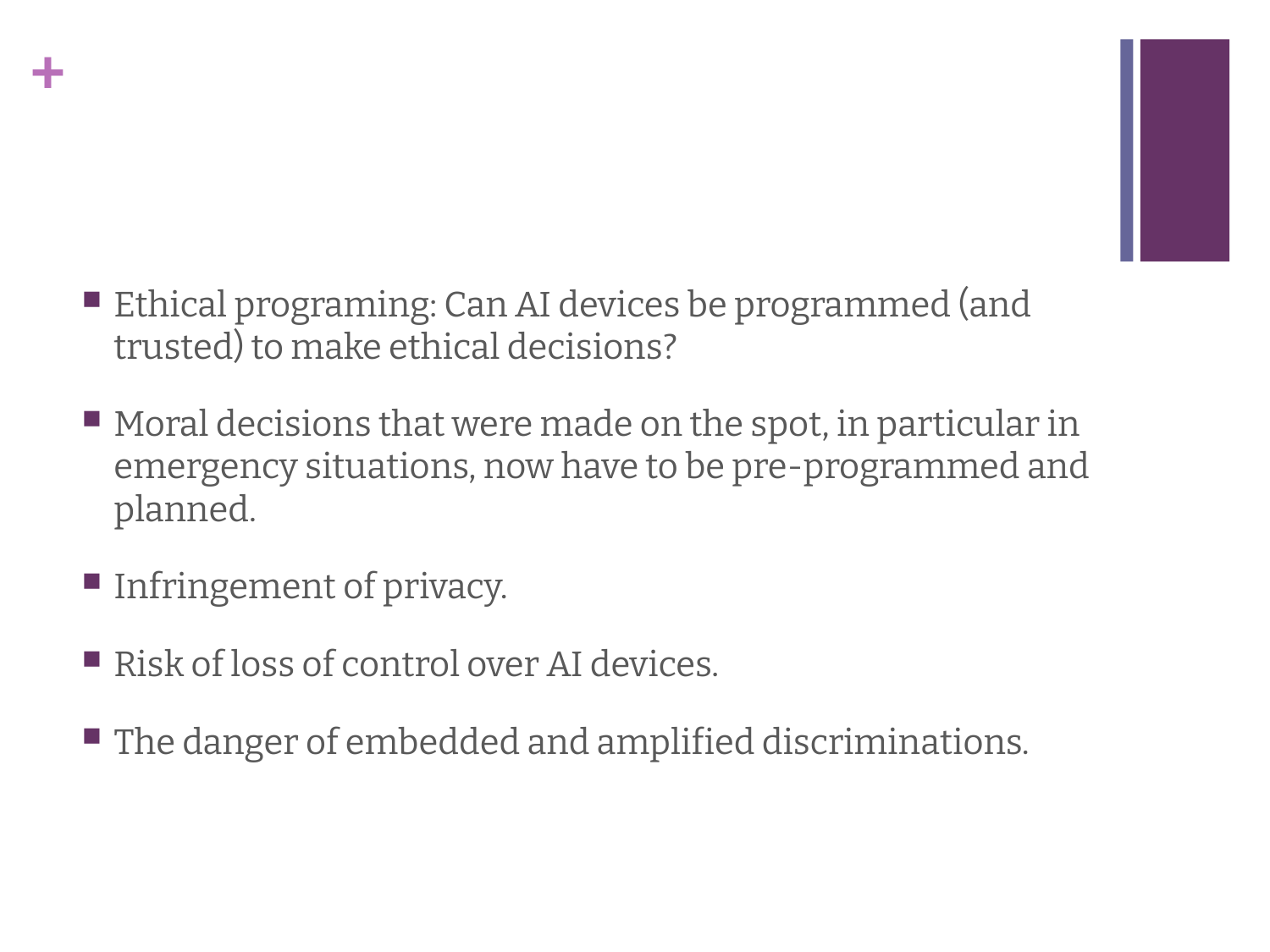

#
Ethical programing: Can AI devices be programmed (and trusted) to make ethical decisions?
Moral decisions that were made on the spot, in particular in emergency situations, now have to be pre-programmed and planned.
Infringement of privacy.
Risk of loss of control over AI devices.
The danger of embedded and amplified discriminations.